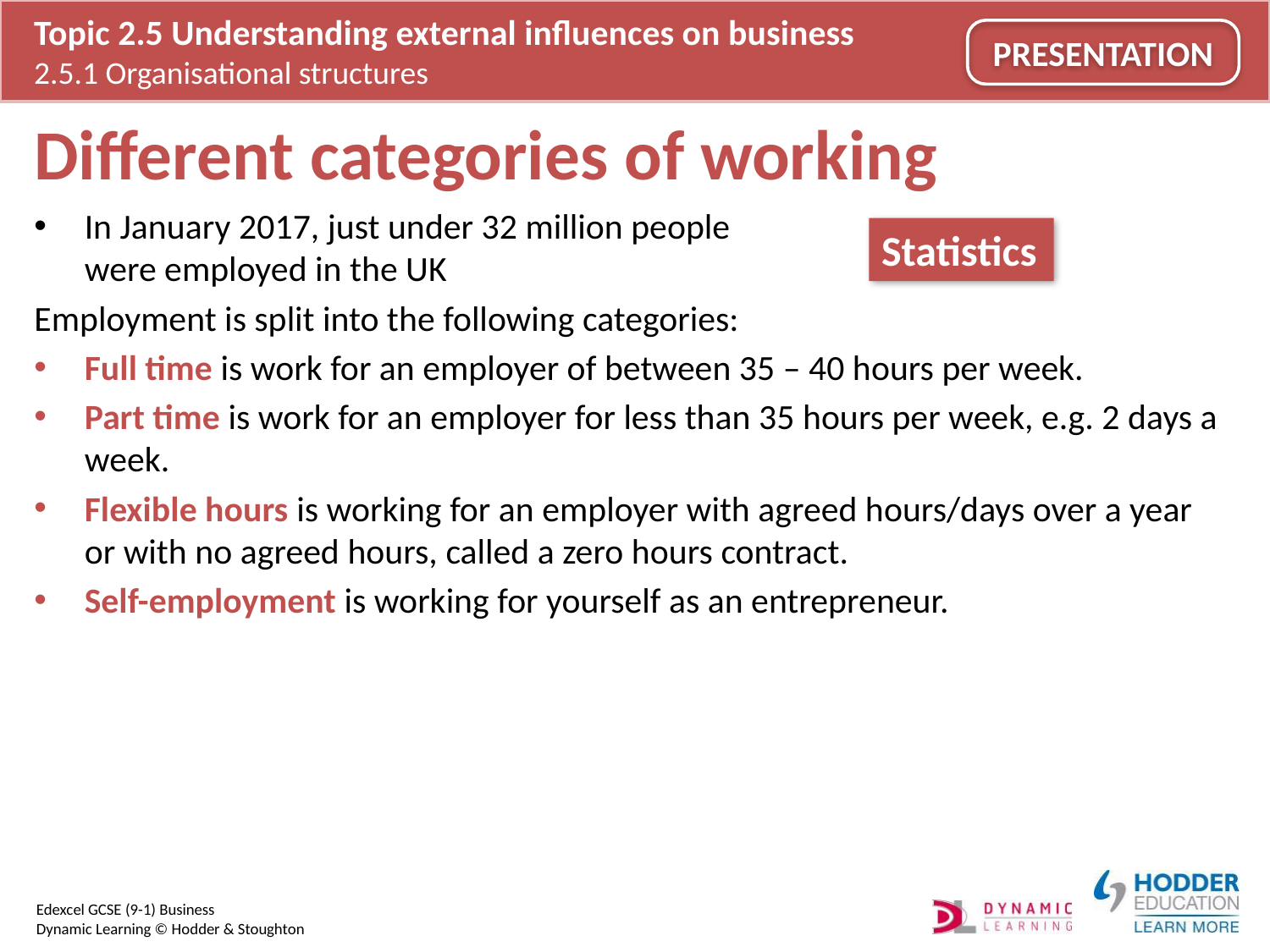

# Different categories of working
In January 2017, just under 32 million people
were employed in the UK
Employment is split into the following categories:
Full time is work for an employer of between 35 – 40 hours per week.
Part time is work for an employer for less than 35 hours per week, e.g. 2 days a week.
Flexible hours is working for an employer with agreed hours/days over a year or with no agreed hours, called a zero hours contract.
Self-employment is working for yourself as an entrepreneur.
Statistics